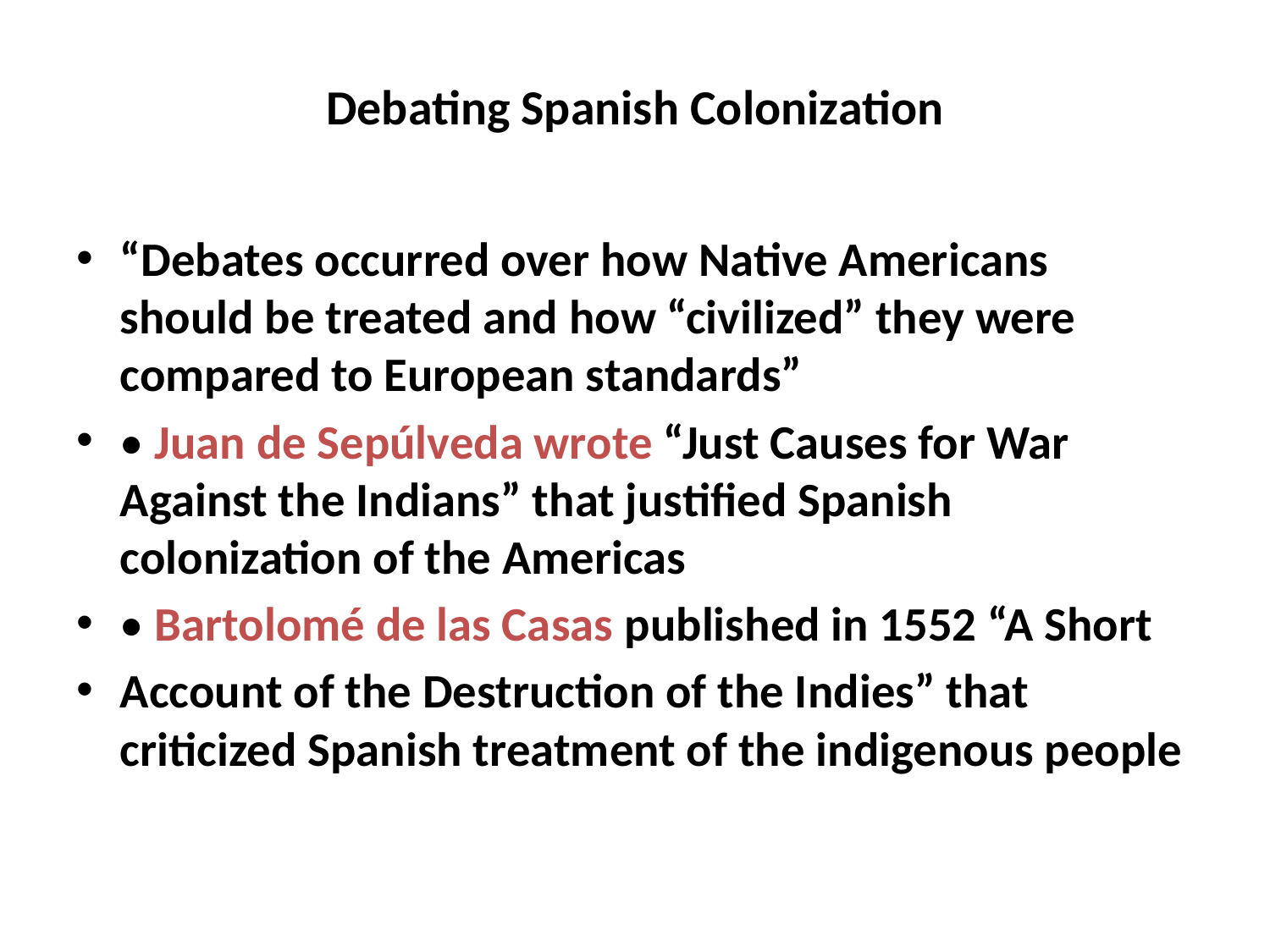

# Debating Spanish Colonization
“Debates occurred over how Native Americans should be treated and how “civilized” they were compared to European standards”
• Juan de Sepúlveda wrote “Just Causes for War Against the Indians” that justified Spanish colonization of the Americas
• Bartolomé de las Casas published in 1552 “A Short
Account of the Destruction of the Indies” that criticized Spanish treatment of the indigenous people